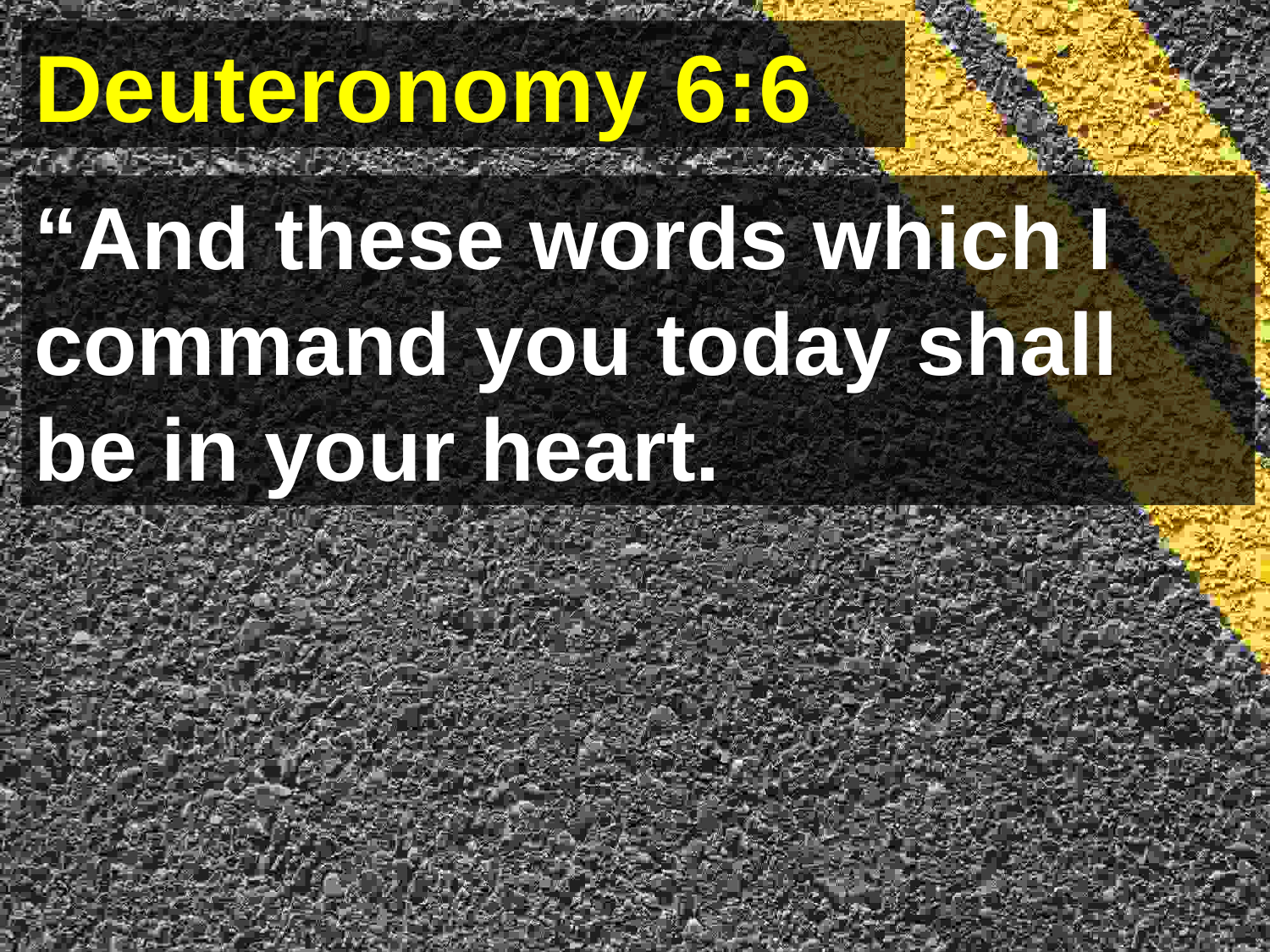

Deuteronomy 6:6
“And these words which I command you today shall be in your heart.